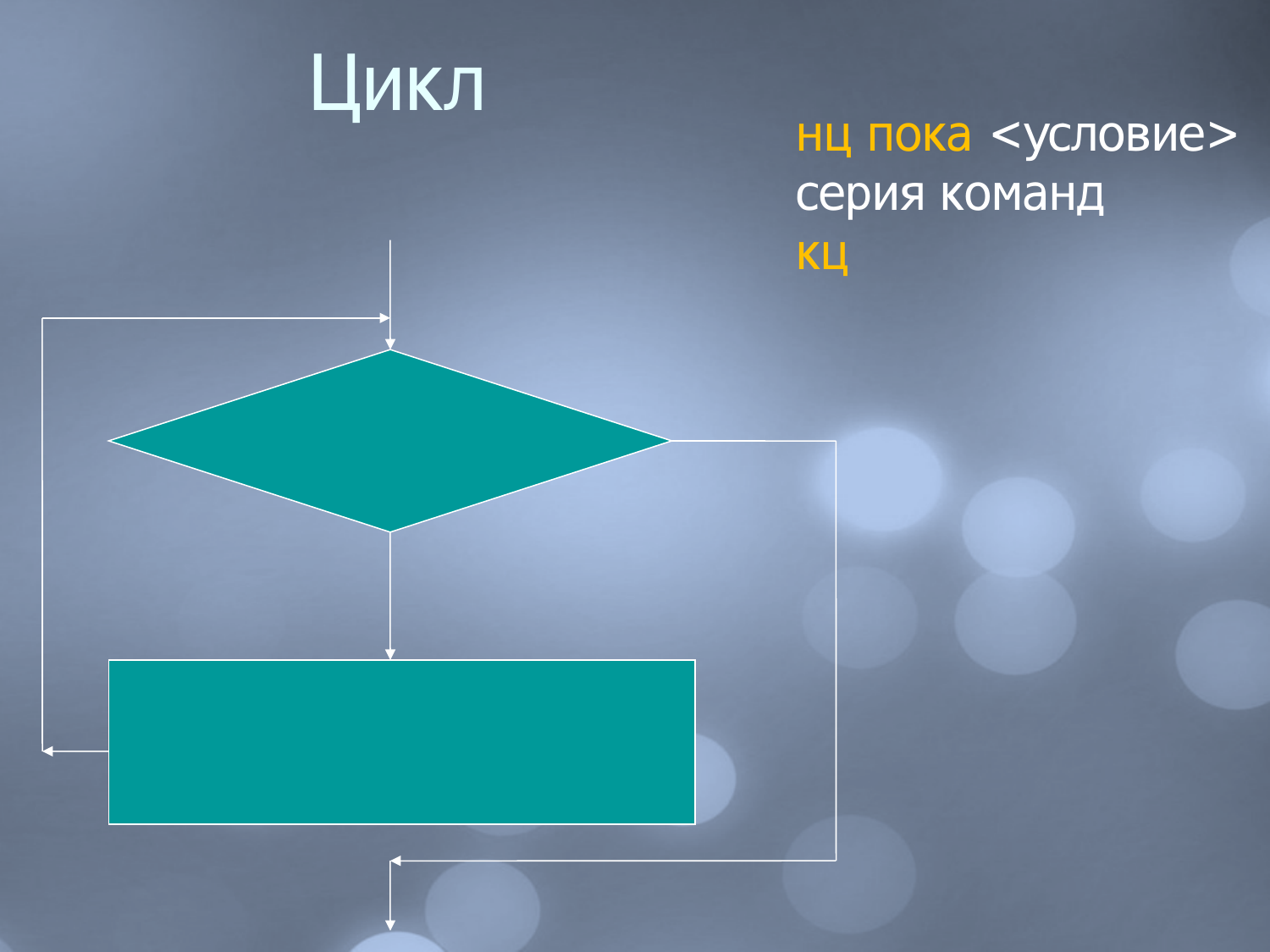

# Цикл
нц пока <условие>
серия команд
кц